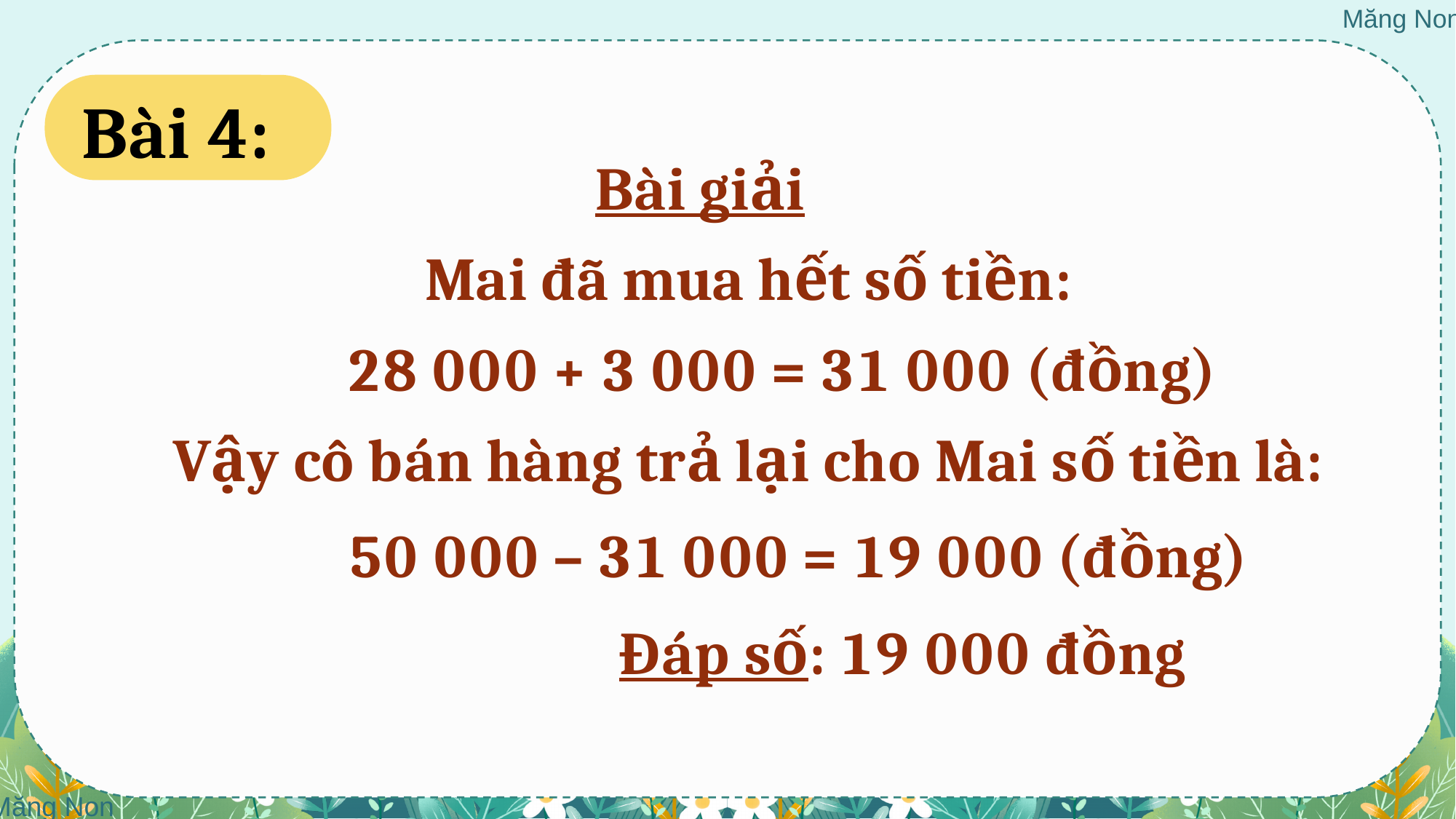

Bài 4:
Bài giải
Mai đã mua hết số tiền:
28 000 + 3 000 = 31 000 (đồng)
Vậy cô bán hàng trả lại cho Mai số tiền là:
50 000 – 31 000 = 19 000 (đồng)
Đáp số: 19 000 đồng